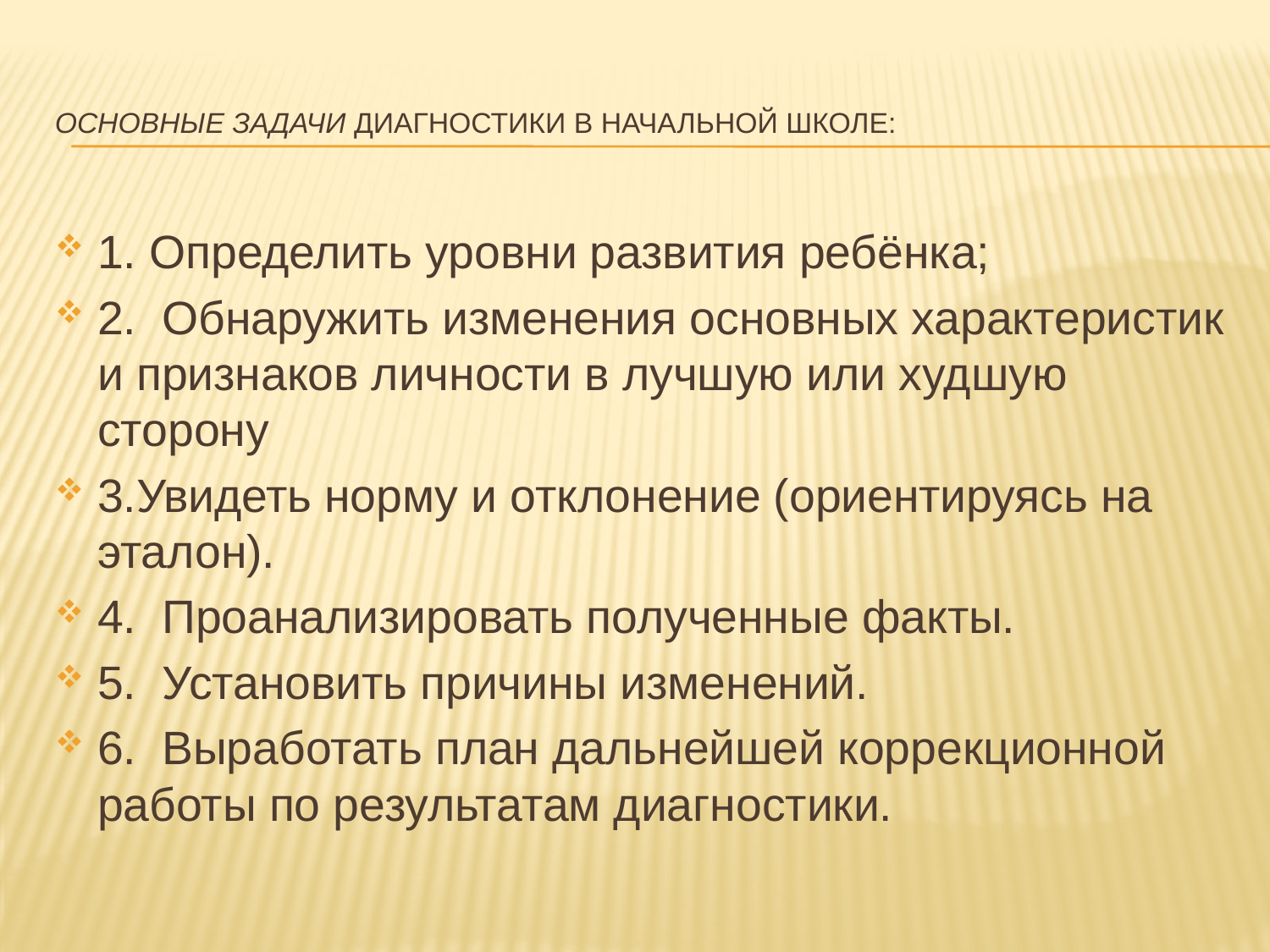

# Основные задачи диагностики в начальной школе:
1. Определить уровни развития ребёнка;
2.  Обнаружить изменения основных характеристик и признаков личности в лучшую или худшую сторону
3.Увидеть норму и отклонение (ориентируясь на эталон).
4.  Проанализировать полученные факты.
5.  Установить причины изменений.
6.  Выработать план дальнейшей коррекционной работы по результатам диагностики.